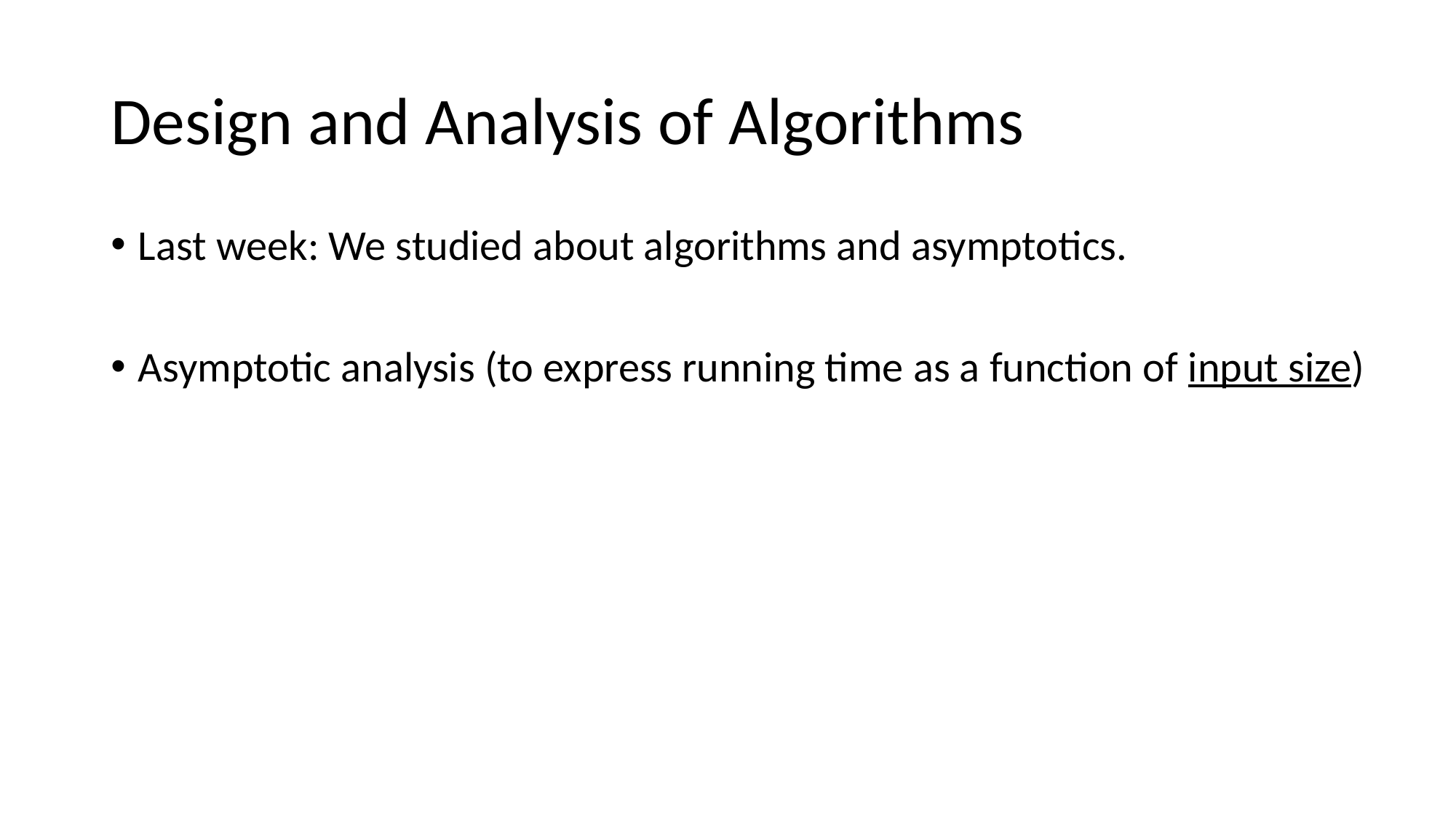

# Design and Analysis of Algorithms
Last week: We studied about algorithms and asymptotics.

Asymptotic analysis (to express running time as a function of input size)